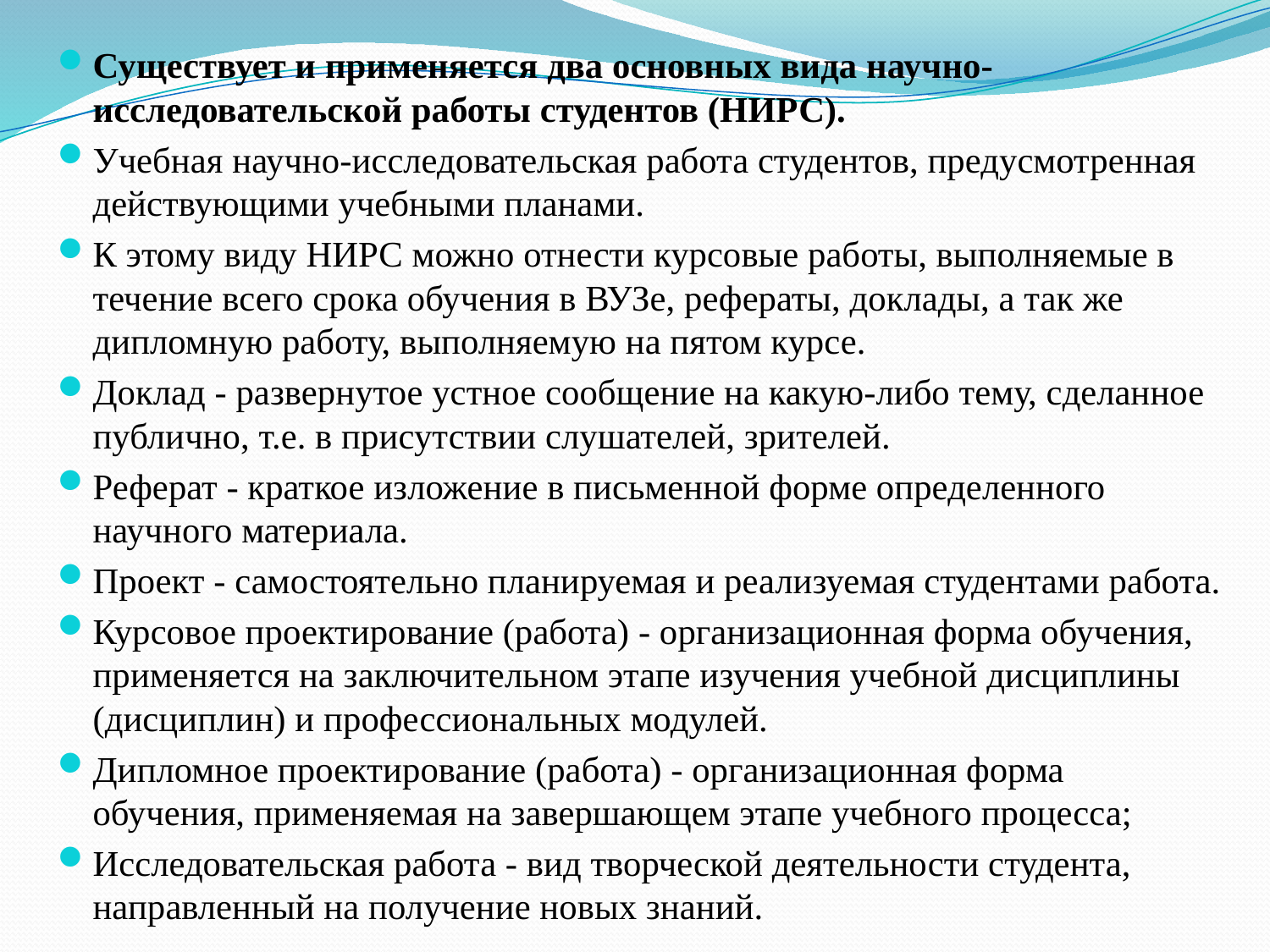

Существует и применяется два основных вида научно-исследовательской работы студентов (НИРС).
Учебная научно-исследовательская работа студентов, предусмотренная действующими учебными планами.
К этому виду НИРС можно отнести курсовые работы, выполняемые в течение всего срока обучения в ВУЗе, рефераты, доклады, а так же дипломную работу, выполняемую на пятом курсе.
Доклад - развернутое устное сообщение на какую-либо тему, сделанное публично, т.е. в присутствии слушателей, зрителей.
Реферат - краткое изложение в письменной форме определенного научного материала.
Проект - самостоятельно планируемая и реализуемая студентами работа.
Курсовое проектирование (работа) - организационная форма обучения, применяется на заключительном этапе изучения учебной дисциплины (дисциплин) и профессиональных модулей.
Дипломное проектирование (работа) - организационная форма обучения, применяемая на завершающем этапе учебного процесса;
Исследовательская работа - вид творческой деятельности студента, направленный на получение новых знаний.

#